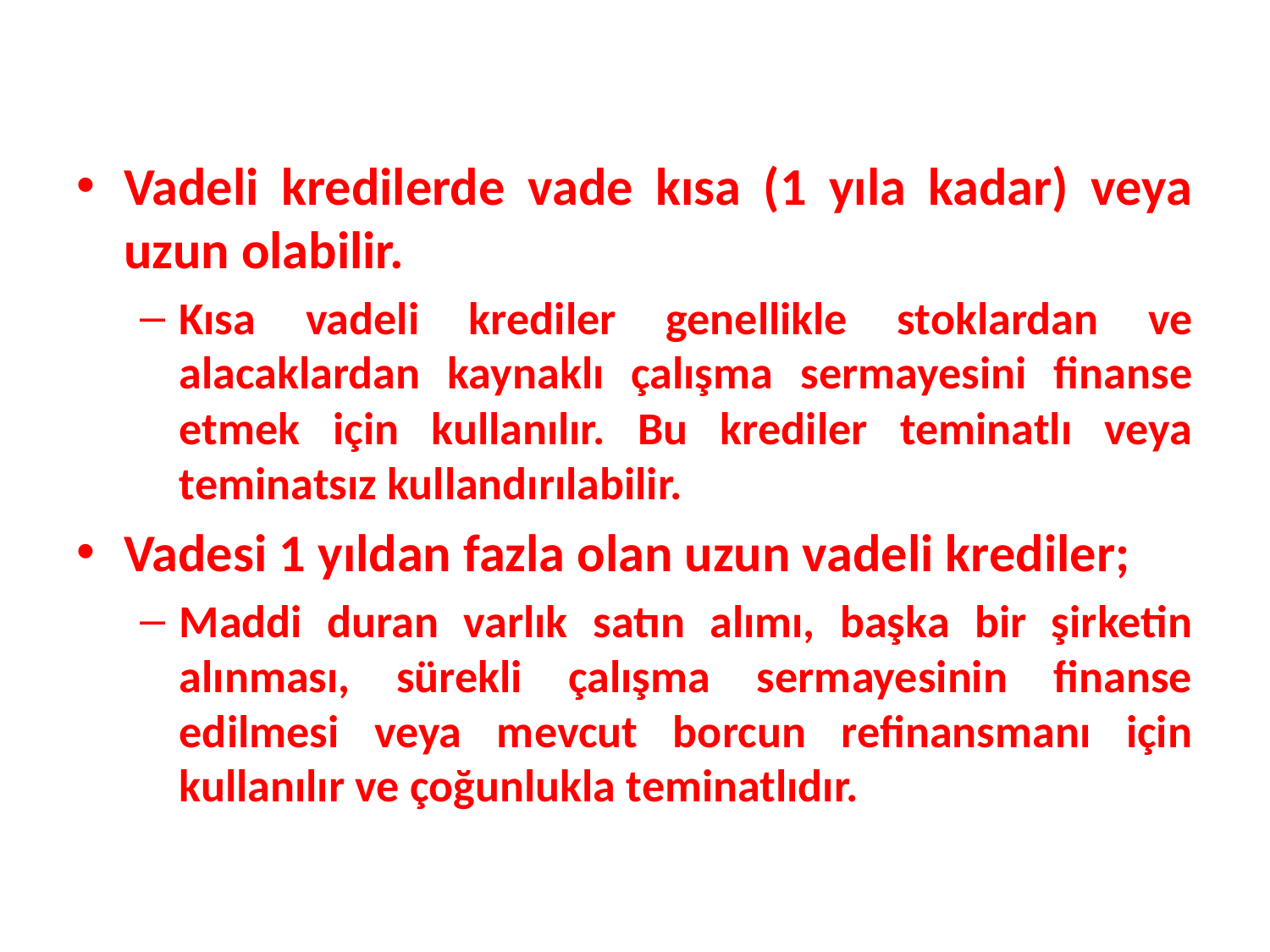

Vadeli kredilerde vade kısa (1 yıla kadar) veya uzun olabilir.
Kısa vadeli krediler genellikle stoklardan ve alacaklardan kaynaklı çalışma sermayesini finanse etmek için kullanılır. Bu krediler teminatlı veya teminatsız kullandırılabilir.
Vadesi 1 yıldan fazla olan uzun vadeli krediler;
Maddi duran varlık satın alımı, başka bir şirketin alınması, sürekli çalışma sermayesinin finanse edilmesi veya mevcut borcun refinansmanı için kullanılır ve çoğunlukla teminatlıdır.